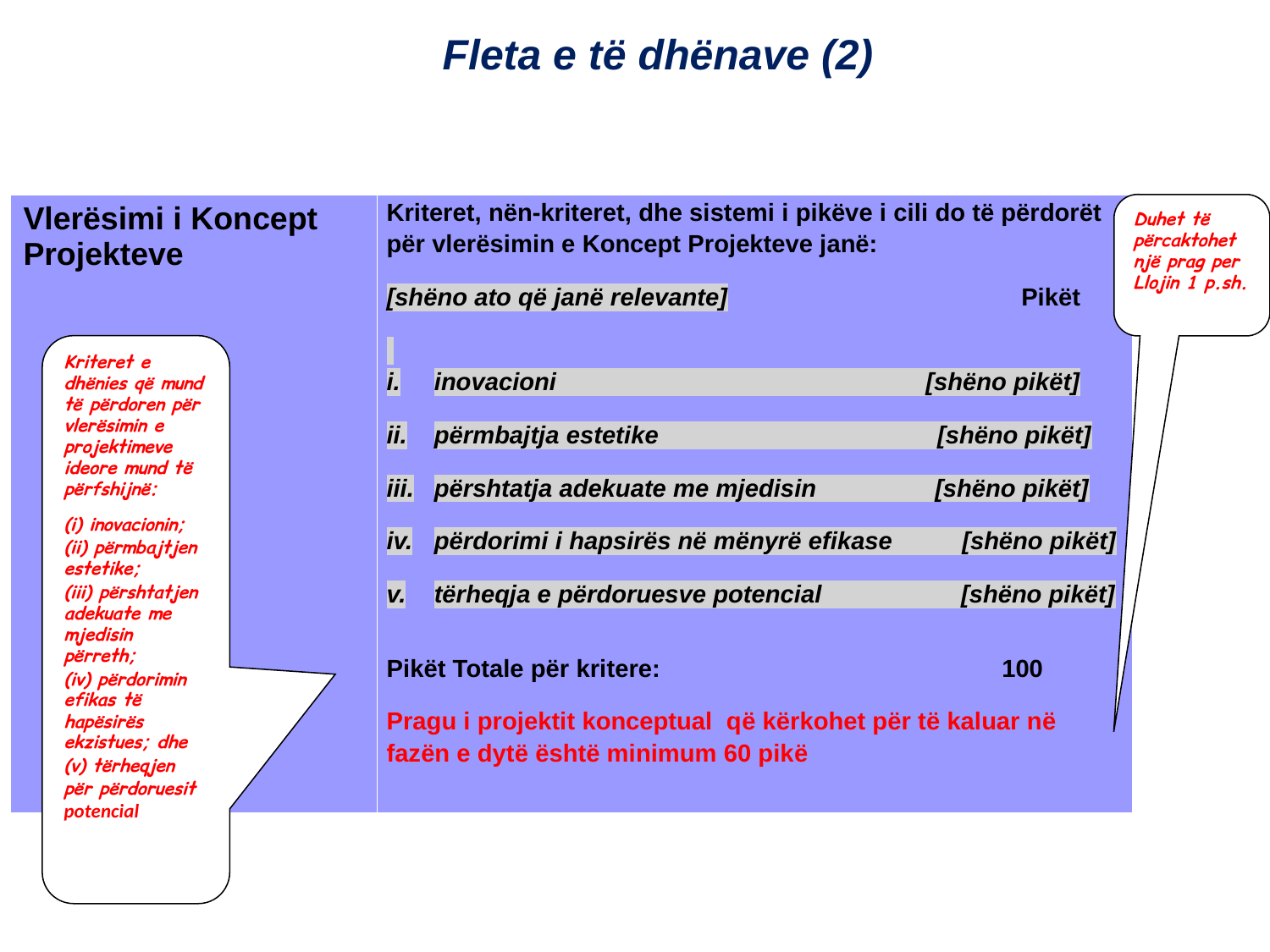

Fleta e të dhënave (2)

| Vlerësimi i Koncept Projekteve | Kriteret, nën-kriteret, dhe sistemi i pikëve i cili do të përdorët për vlerësimin e Koncept Projekteve janë: [shëno ato që janë relevante] Pikët   inovacioni [shëno pikët] përmbajtja estetike [shëno pikët] përshtatja adekuate me mjedisin [shëno pikët] përdorimi i hapsirës në mënyrë efikase [shëno pikët] tërheqja e përdoruesve potencial [shëno pikët] Pikët Totale për kritere: 100 Pragu i projektit konceptual që kërkohet për të kaluar në fazën e dytë është minimum 60 pikë |
| --- | --- |
Duhet të përcaktohet një prag per Llojin 1 p.sh.

Kriteret e dhënies që mund të përdoren për vlerësimin e projektimeve ideore mund të përfshijnë:
(i) inovacionin;
(ii) përmbajtjen estetike;
(iii) përshtatjen adekuate me mjedisin përreth;
(iv) përdorimin efikas të hapësirës ekzistues; dhe
(v) tërheqjen për përdoruesit potencial